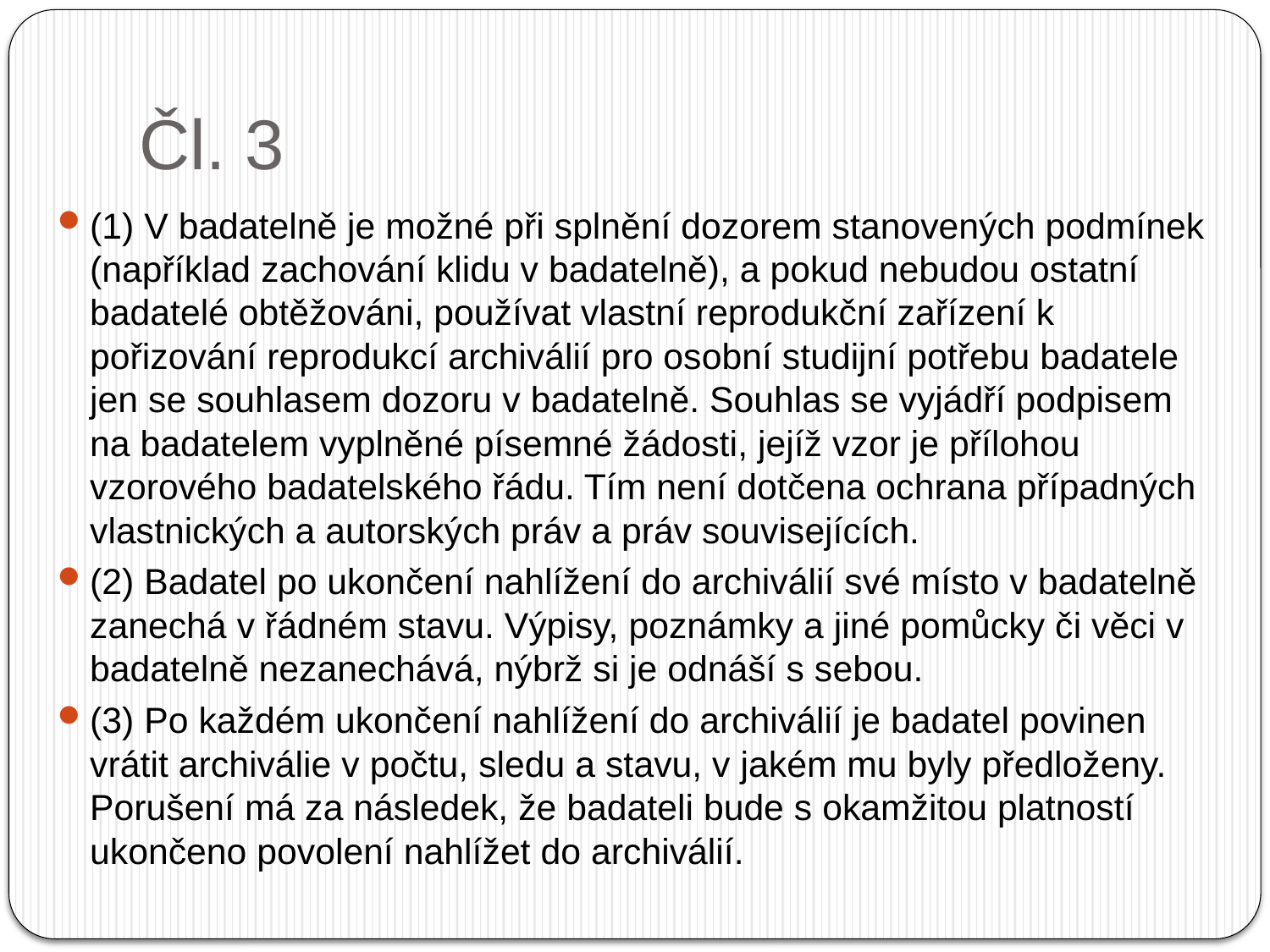

# Čl. 3
(1) V badatelně je možné při splnění dozorem stanovených podmínek (například zachování klidu v badatelně), a pokud nebudou ostatní badatelé obtěžováni, používat vlastní reprodukční zařízení k pořizování reprodukcí archiválií pro osobní studijní potřebu badatele jen se souhlasem dozoru v badatelně. Souhlas se vyjádří podpisem na badatelem vyplněné písemné žádosti, jejíž vzor je přílohou vzorového badatelského řádu. Tím není dotčena ochrana případných vlastnických a autorských práv a práv souvisejících.
(2) Badatel po ukončení nahlížení do archiválií své místo v badatelně zanechá v řádném stavu. Výpisy, poznámky a jiné pomůcky či věci v badatelně nezanechává, nýbrž si je odnáší s sebou.
(3) Po každém ukončení nahlížení do archiválií je badatel povinen vrátit archiválie v počtu, sledu a stavu, v jakém mu byly předloženy. Porušení má za následek, že badateli bude s okamžitou platností ukončeno povolení nahlížet do archiválií.